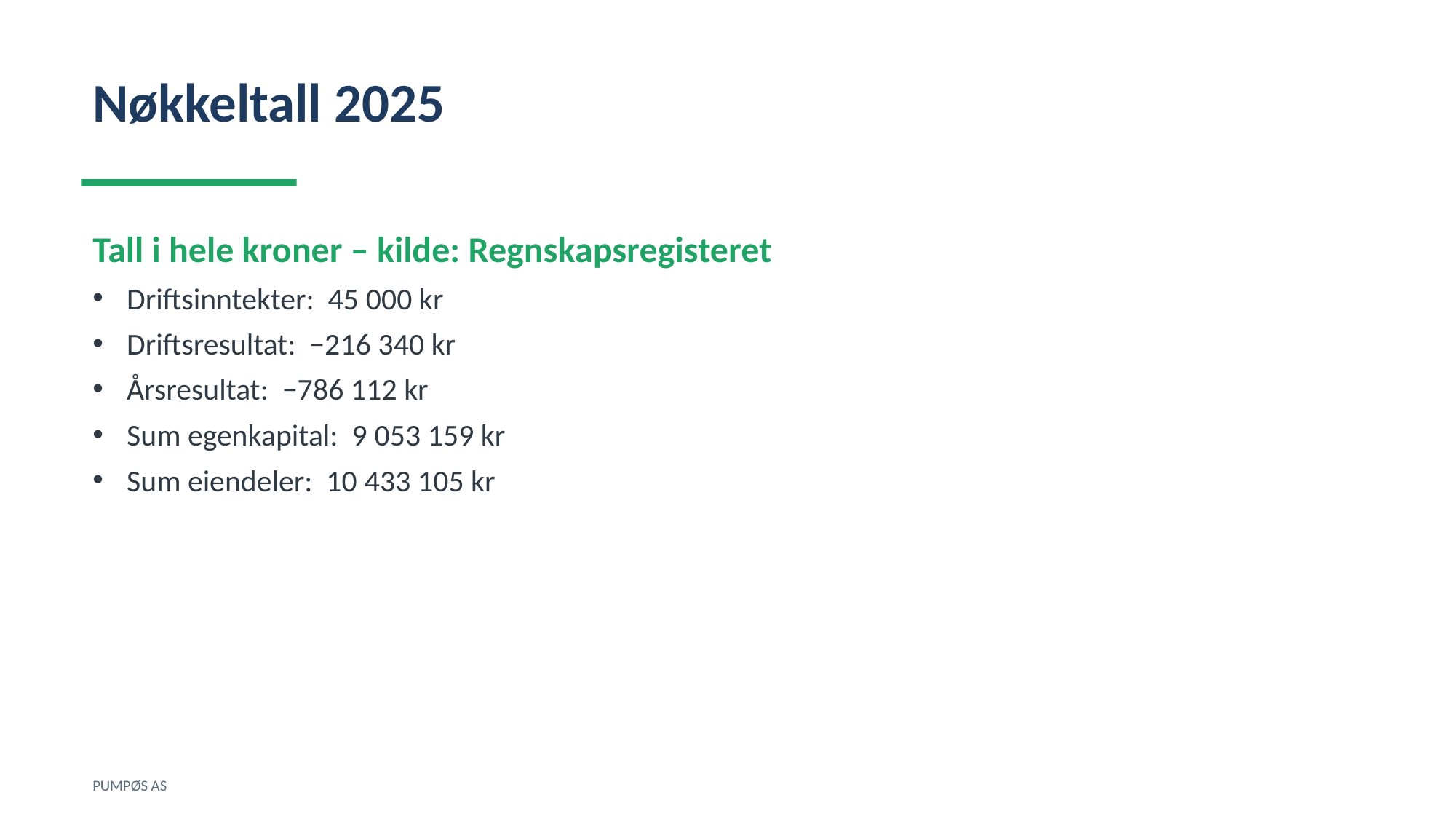

Nøkkeltall 2025

Tall i hele kroner – kilde: Regnskapsregisteret
Driftsinntekter:  45 000 kr
Driftsresultat:  −216 340 kr
Årsresultat:  −786 112 kr
Sum egenkapital:  9 053 159 kr
Sum eiendeler:  10 433 105 kr
PUMPØS AS